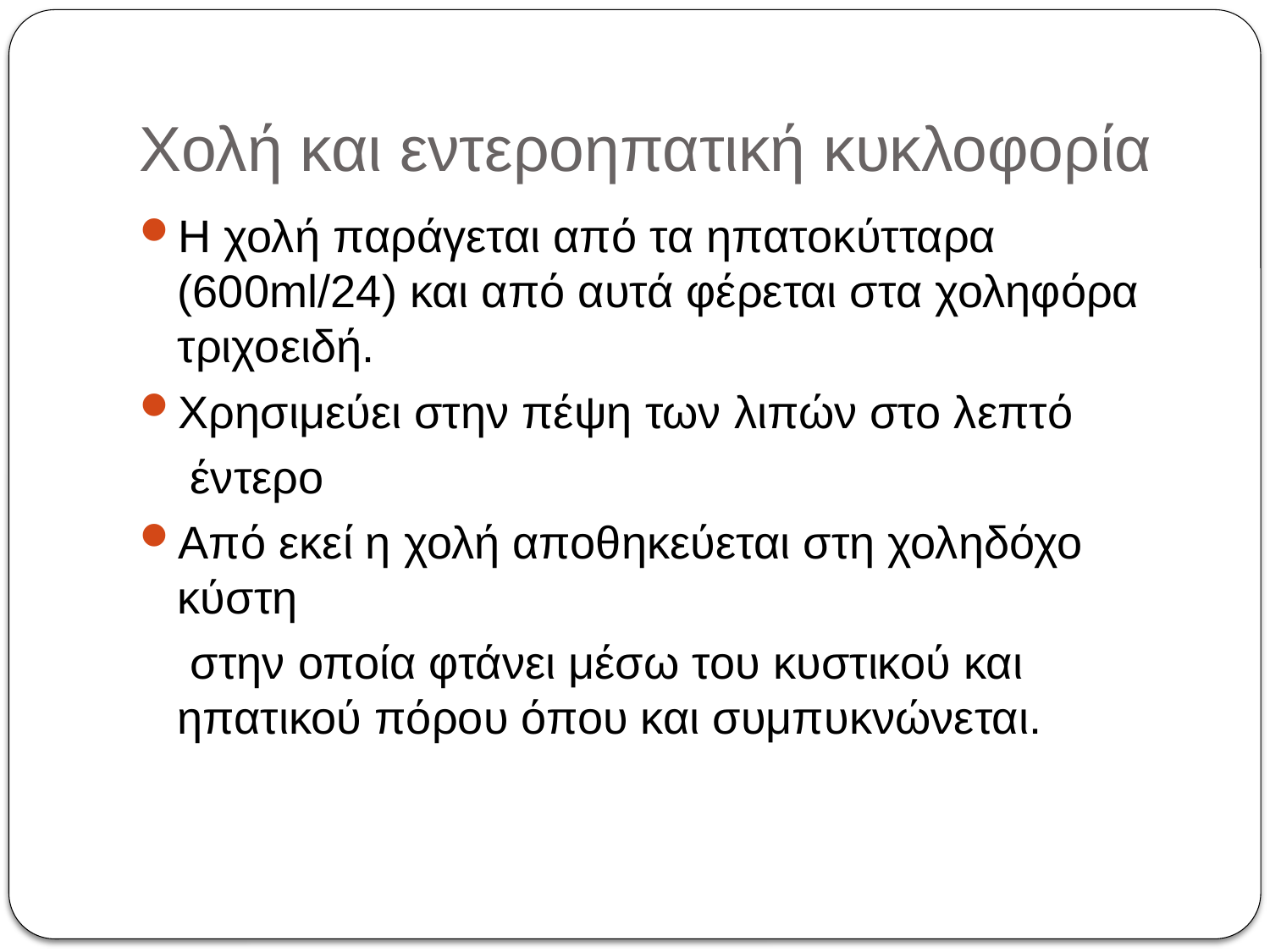

# Χολή και εντεροηπατική κυκλοφορία
Η χολή παράγεται από τα ηπατοκύτταρα (600ml/24) και από αυτά φέρεται στα χοληφόρα τριχοειδή.
Χρησιμεύει στην πέψη των λιπών στο λεπτό
    έντερο
Από εκεί η χολή αποθηκεύεται στη χοληδόχο κύστη
    στην οποία φτάνει μέσω του κυστικού και ηπατικού πόρου όπου και συμπυκνώνεται.